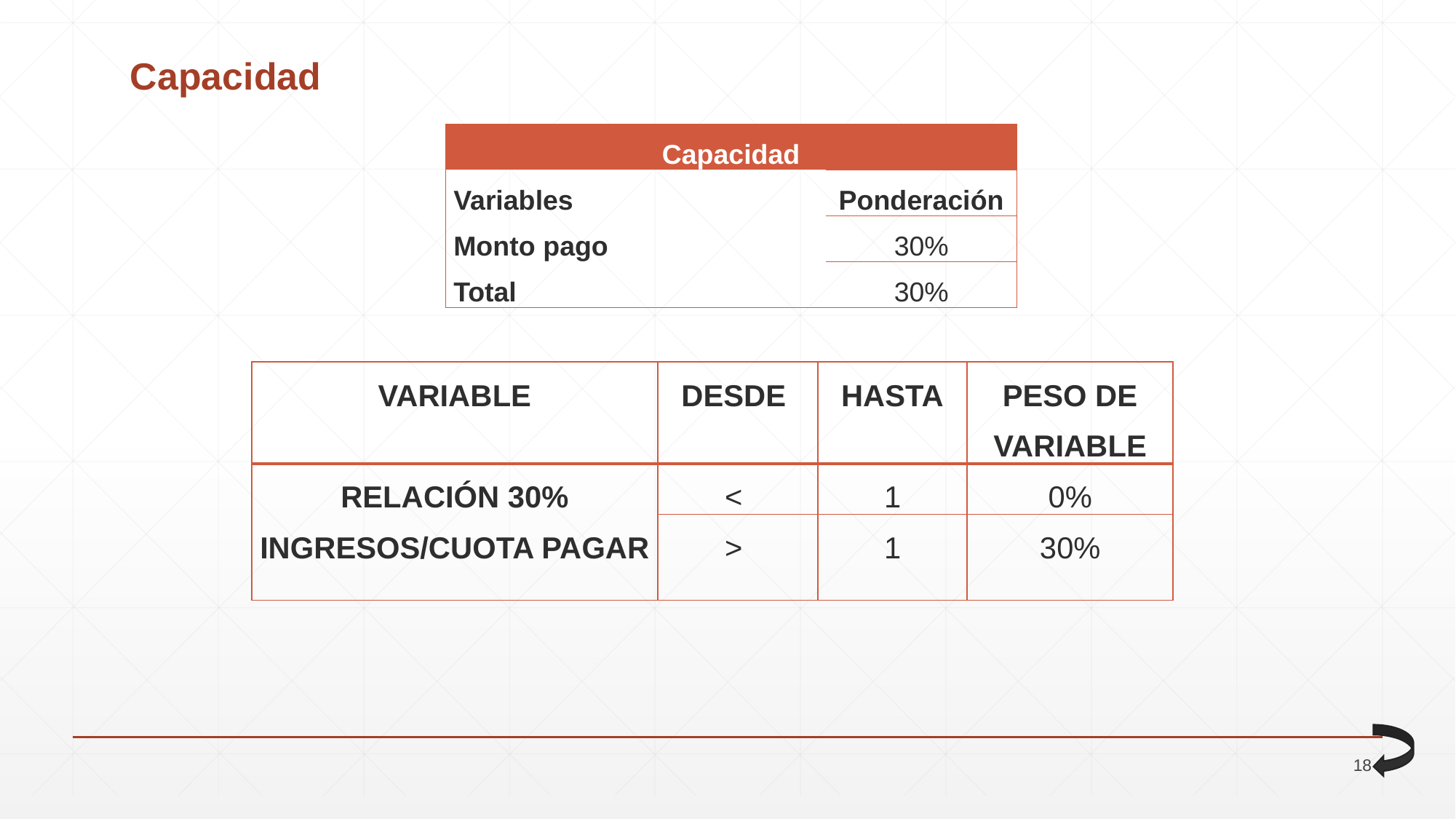

# Capacidad
| Capacidad |  |
| --- | --- |
| Variables | Ponderación |
| Monto pago | 30% |
| Total | 30% |
| VARIABLE | DESDE | HASTA | PESO DE VARIABLE |
| --- | --- | --- | --- |
| RELACIÓN 30% INGRESOS/CUOTA PAGAR | < | 1 | 0% |
|  | > | 1 | 30% |

18